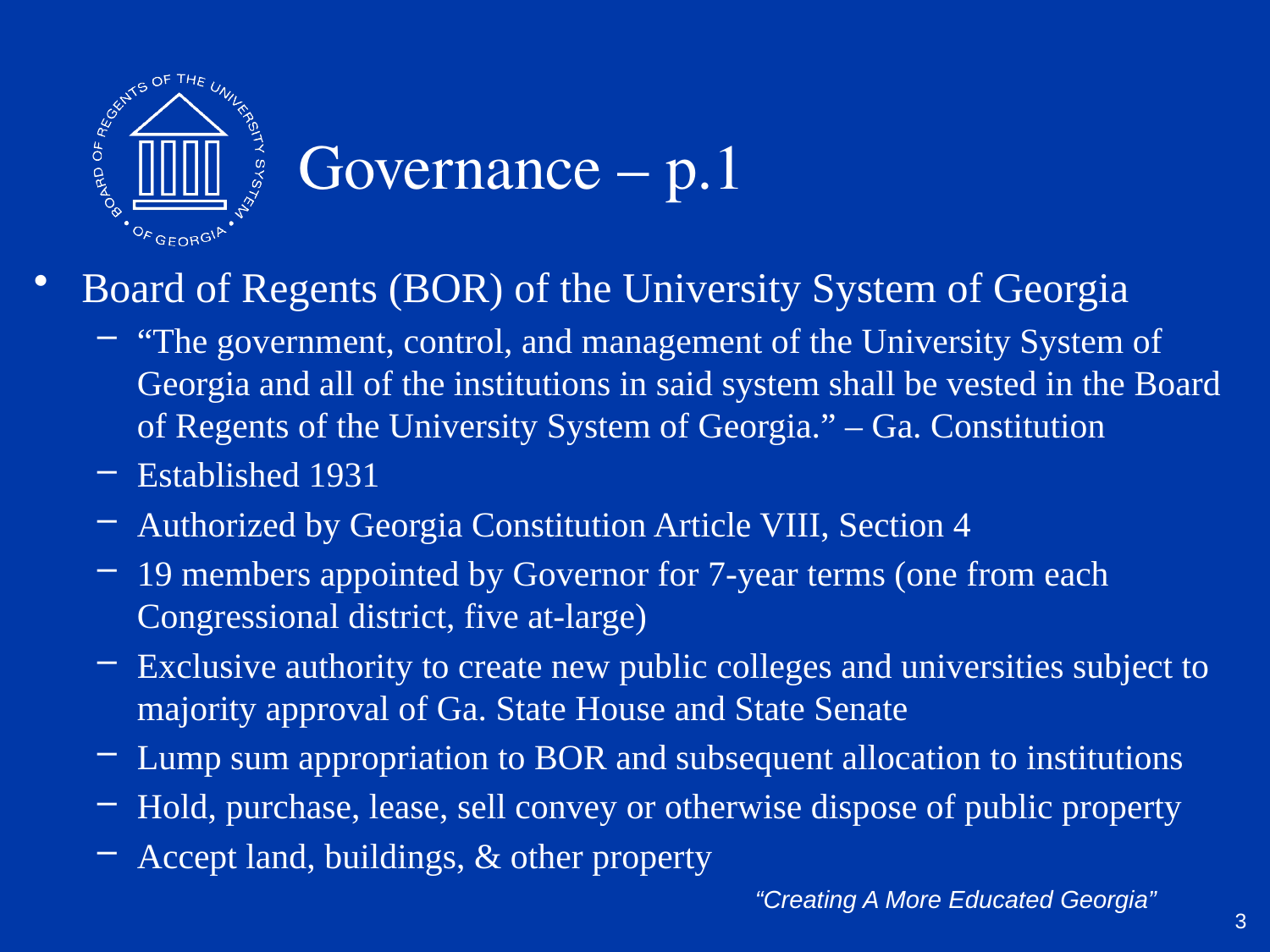

# Governance – p.1
Board of Regents (BOR) of the University System of Georgia
“The government, control, and management of the University System of Georgia and all of the institutions in said system shall be vested in the Board of Regents of the University System of Georgia.” – Ga. Constitution
Established 1931
Authorized by Georgia Constitution Article VIII, Section 4
19 members appointed by Governor for 7-year terms (one from each Congressional district, five at-large)
Exclusive authority to create new public colleges and universities subject to majority approval of Ga. State House and State Senate
Lump sum appropriation to BOR and subsequent allocation to institutions
Hold, purchase, lease, sell convey or otherwise dispose of public property
Accept land, buildings, & other property

3